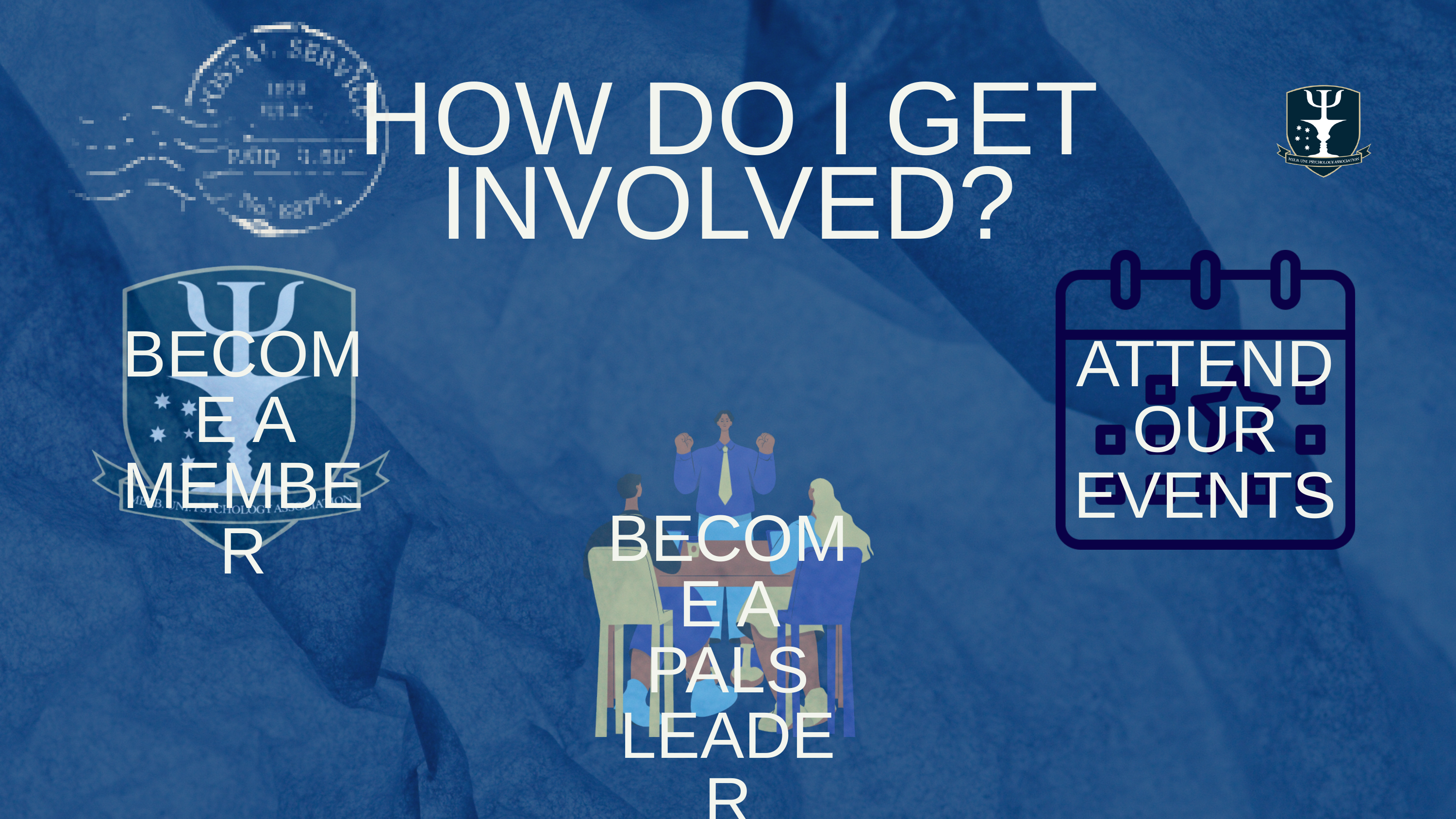

HOW DO I GET INVOLVED?

BECOME A MEMBER
ATTEND OUR EVENTS

BECOME A PALS LEADER